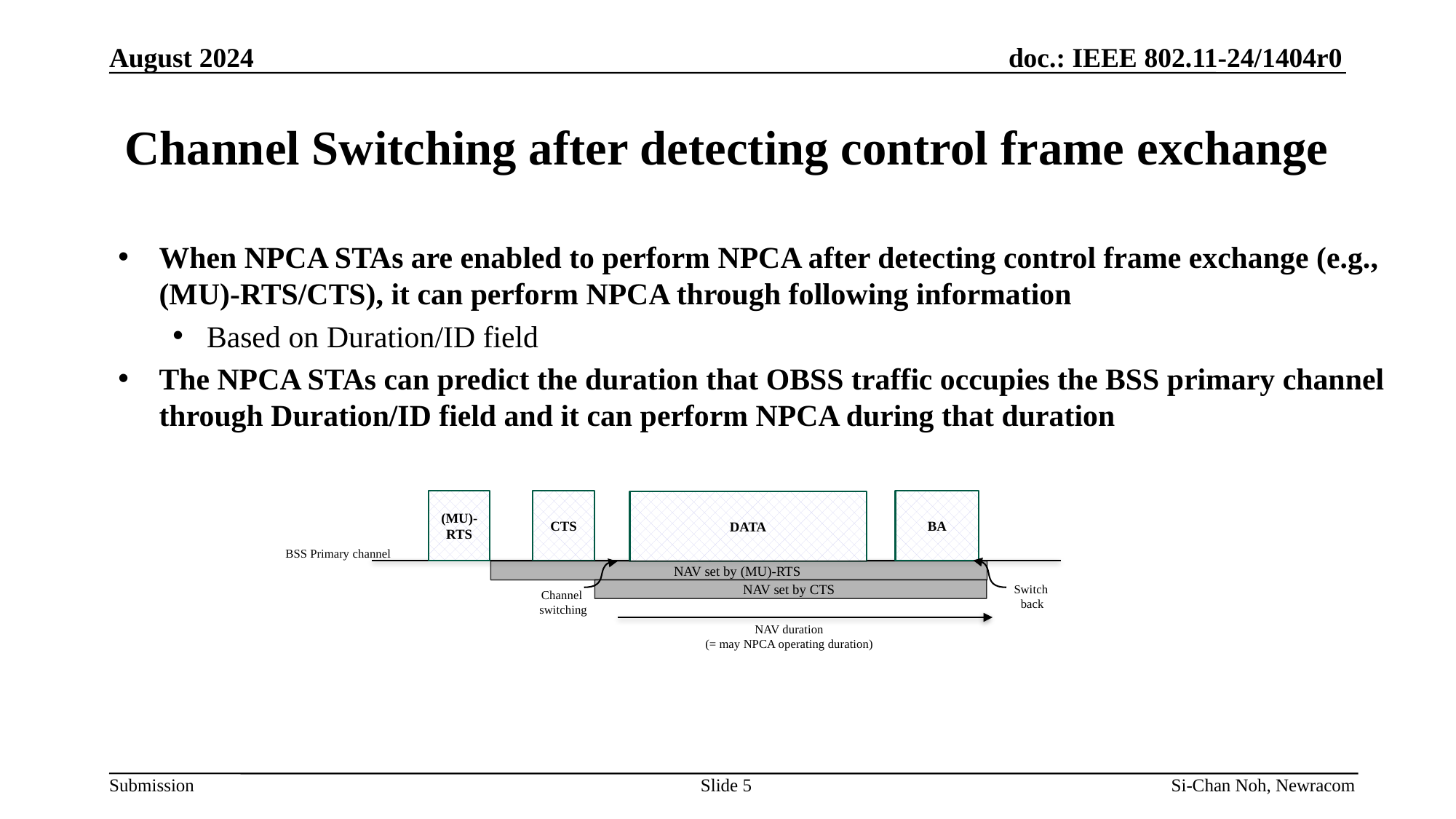

August 2024
# Channel Switching after detecting control frame exchange
When NPCA STAs are enabled to perform NPCA after detecting control frame exchange (e.g., (MU)-RTS/CTS), it can perform NPCA through following information
Based on Duration/ID field
The NPCA STAs can predict the duration that OBSS traffic occupies the BSS primary channel through Duration/ID field and it can perform NPCA during that duration
BA
(MU)-RTS
CTS
DATA
BSS Primary channel
NAV set by (MU)-RTS
NAV set by CTS
Switch
back
Channel
switching
NAV duration
(= may NPCA operating duration)
Slide 5
Si-Chan Noh, Newracom